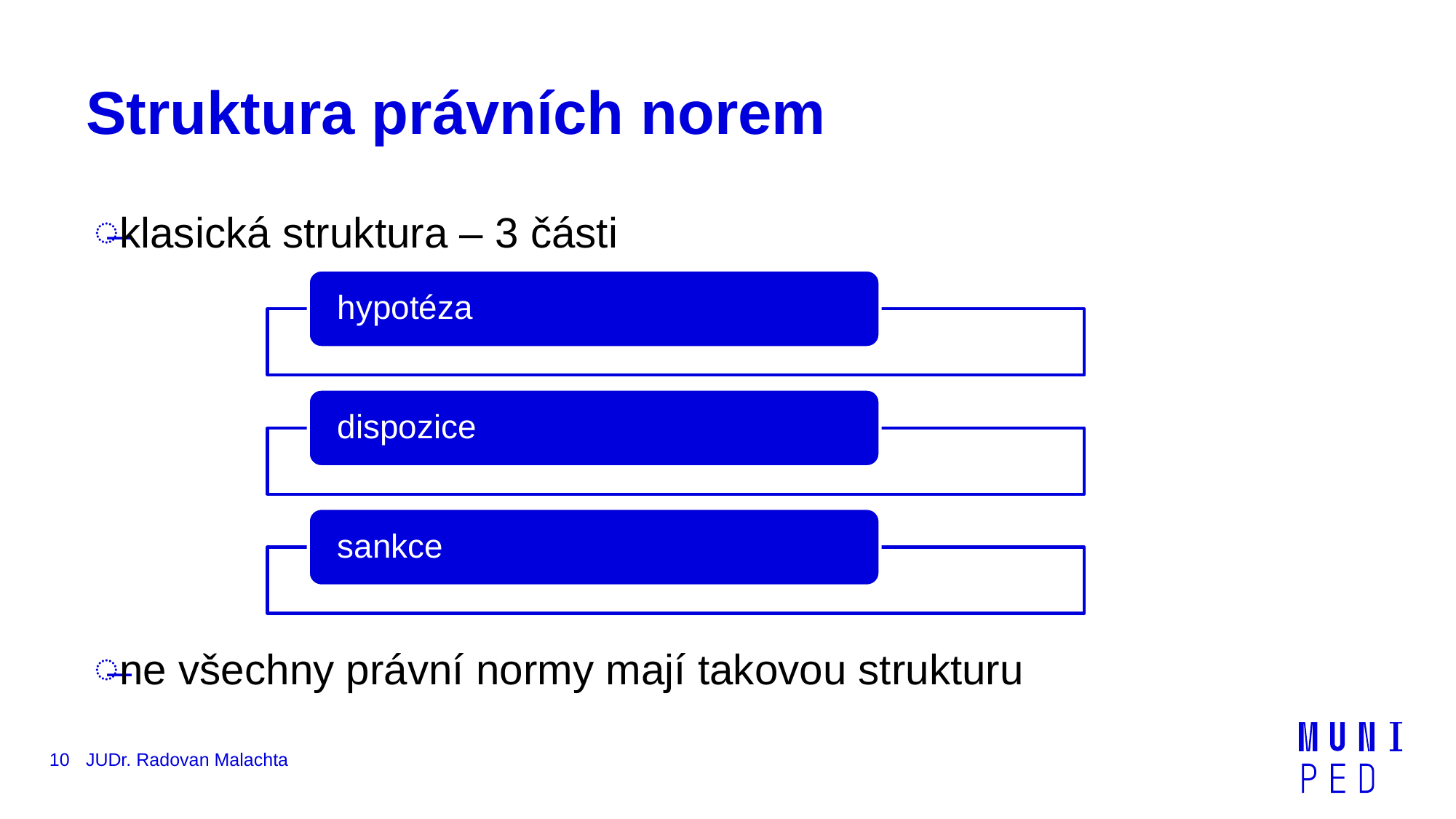

# Struktura právních norem
klasická struktura – 3 části

ne všechny právní normy mají takovou strukturu
hypotéza
dispozice
sankce
10
JUDr. Radovan Malachta